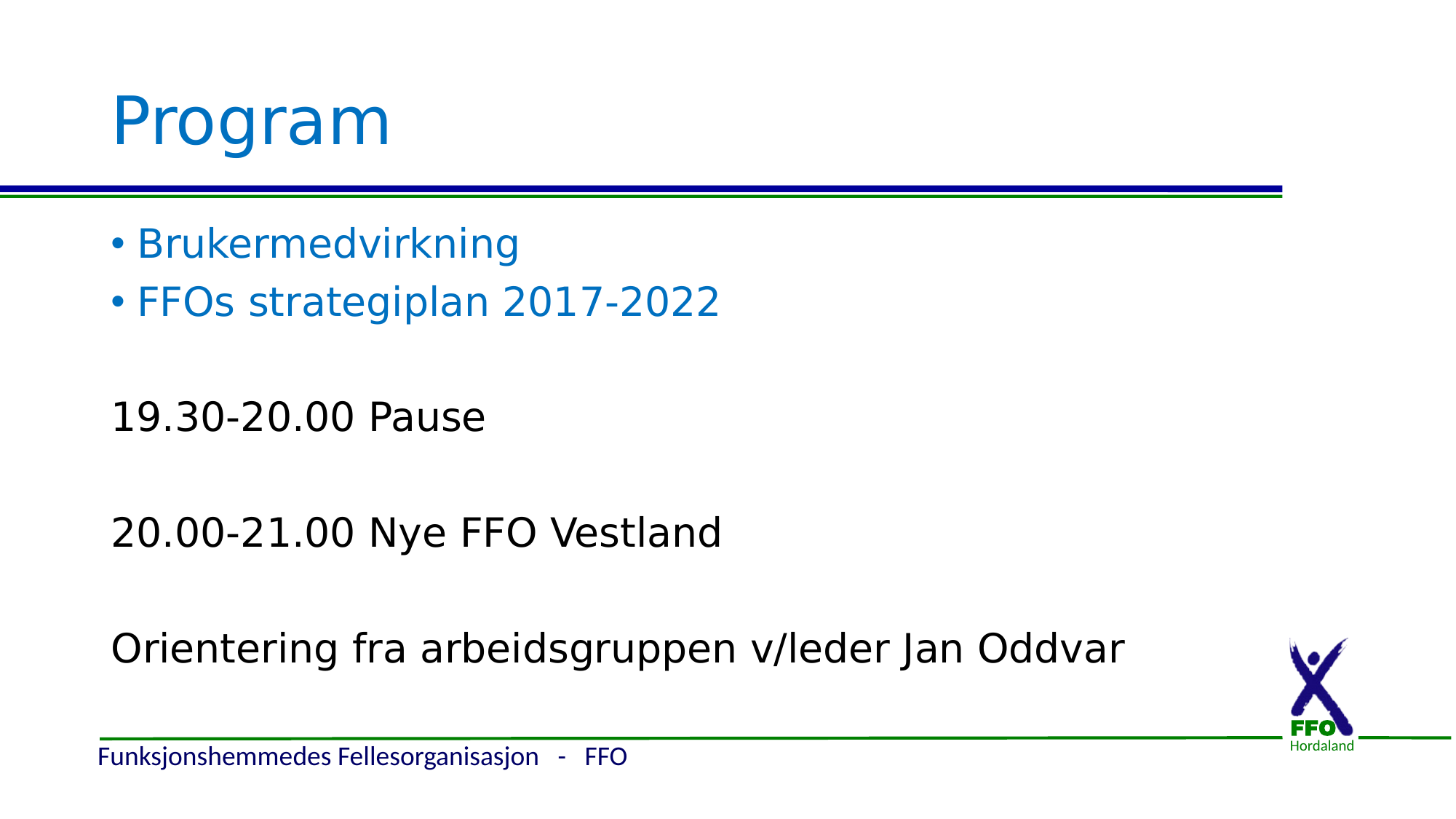

# Program
Brukermedvirkning
FFOs strategiplan 2017-2022

19.30-20.00 Pause

20.00-21.00 Nye FFO Vestland

Orientering fra arbeidsgruppen v/leder Jan Oddvar